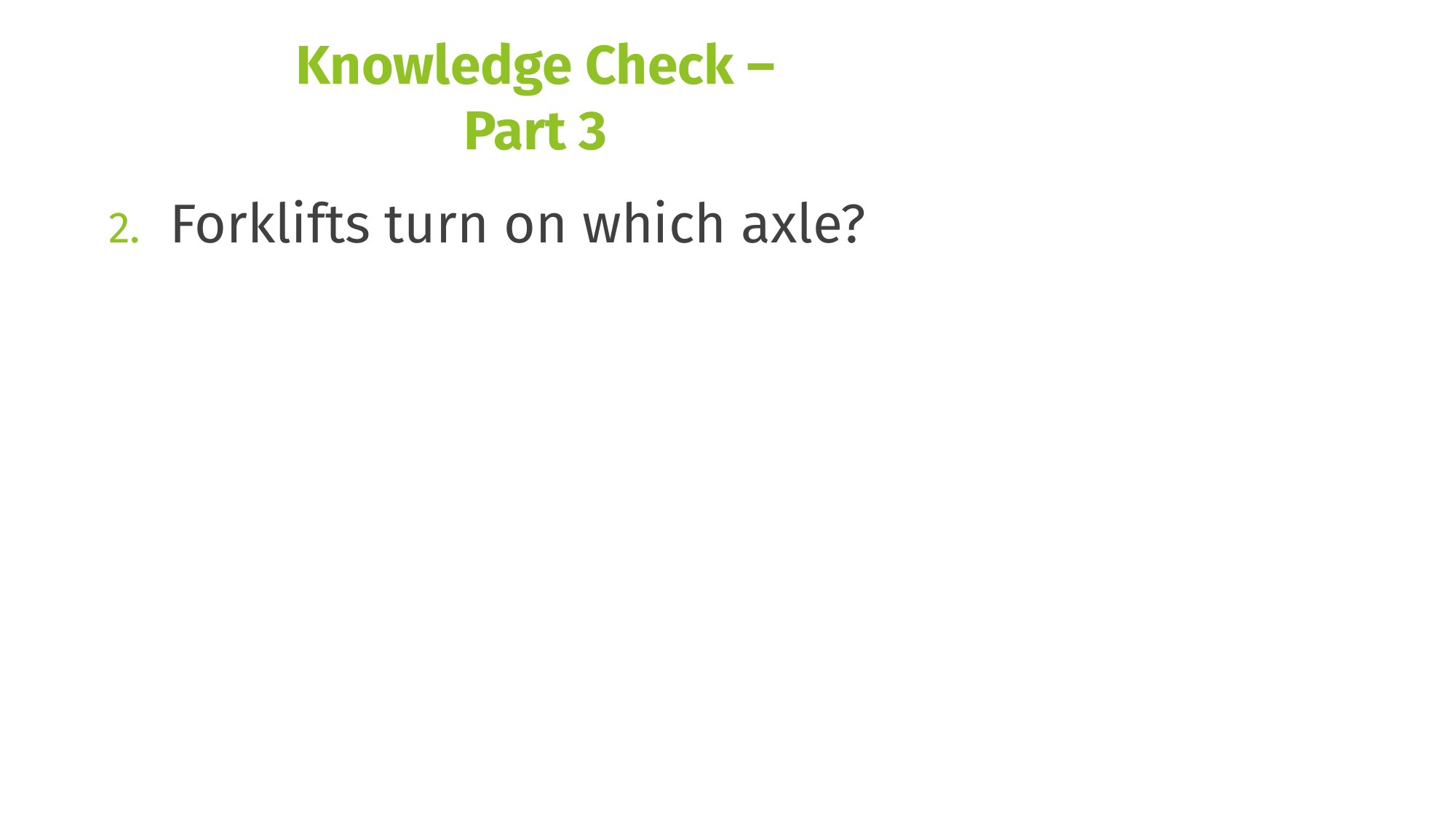

# Knowledge Check – Part 3
Forklifts turn on which axle?